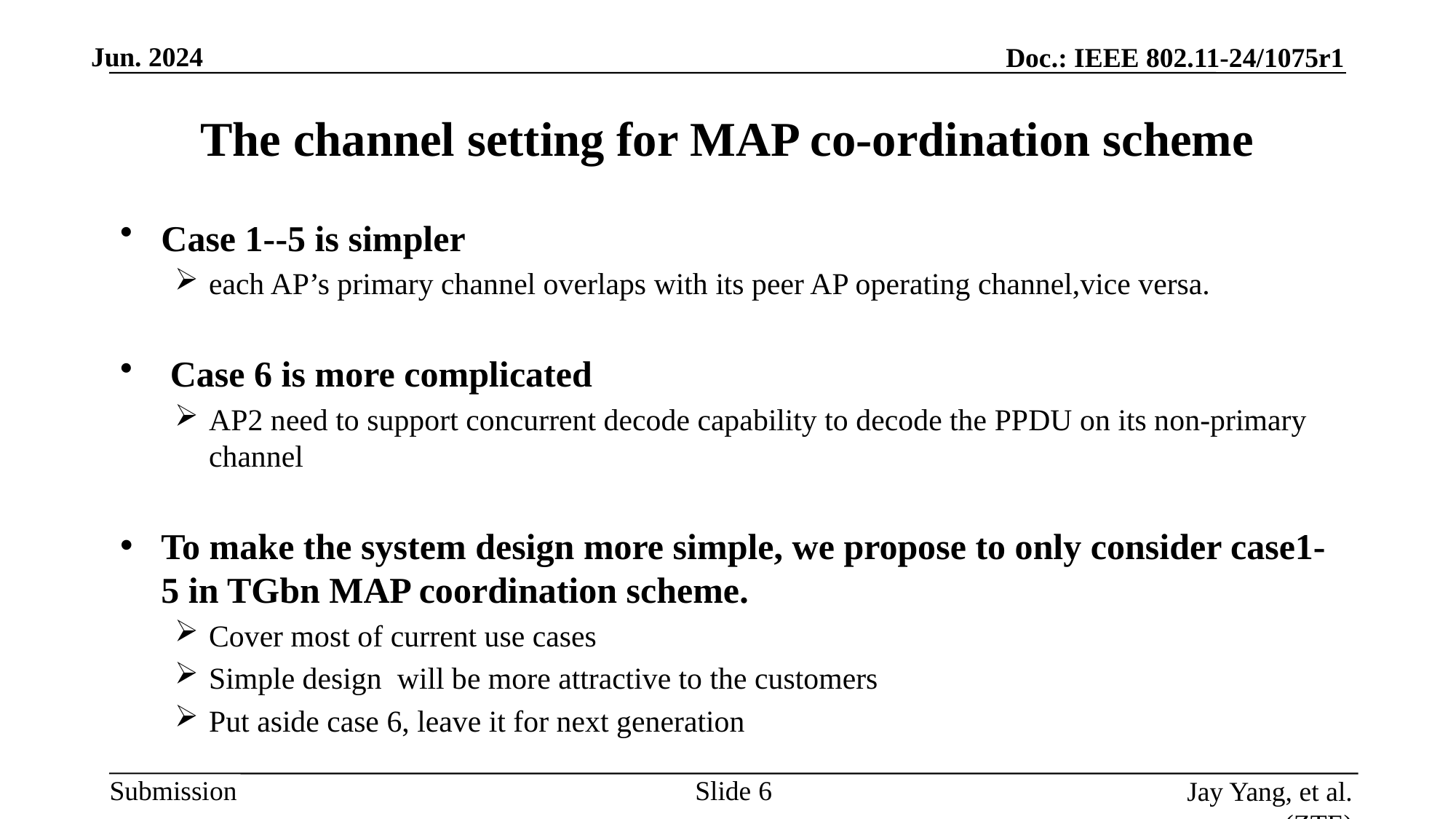

# The channel setting for MAP co-ordination scheme
Case 1--5 is simpler
each AP’s primary channel overlaps with its peer AP operating channel,vice versa.

 Case 6 is more complicated
AP2 need to support concurrent decode capability to decode the PPDU on its non-primary channel

To make the system design more simple, we propose to only consider case1-5 in TGbn MAP coordination scheme.
Cover most of current use cases
Simple design  will be more attractive to the customers
Put aside case 6, leave it for next generation
Slide 6
Jay Yang, et al. (ZTE)